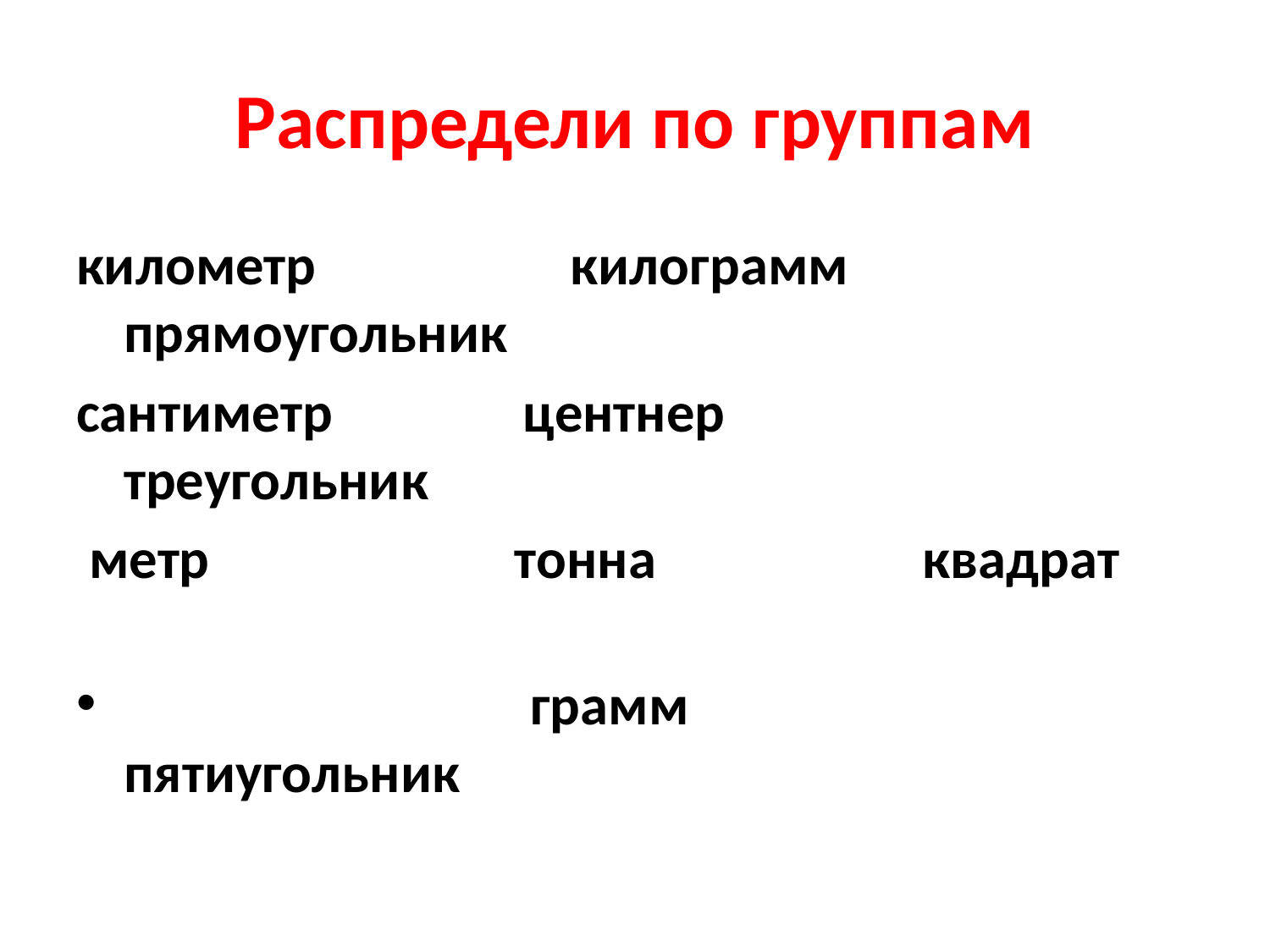

# Распредели по группам
километр                    килограмм                   прямоугольник
сантиметр               центнер                треугольник
 метр                        тонна                     квадрат
                                грамм                     пятиугольник